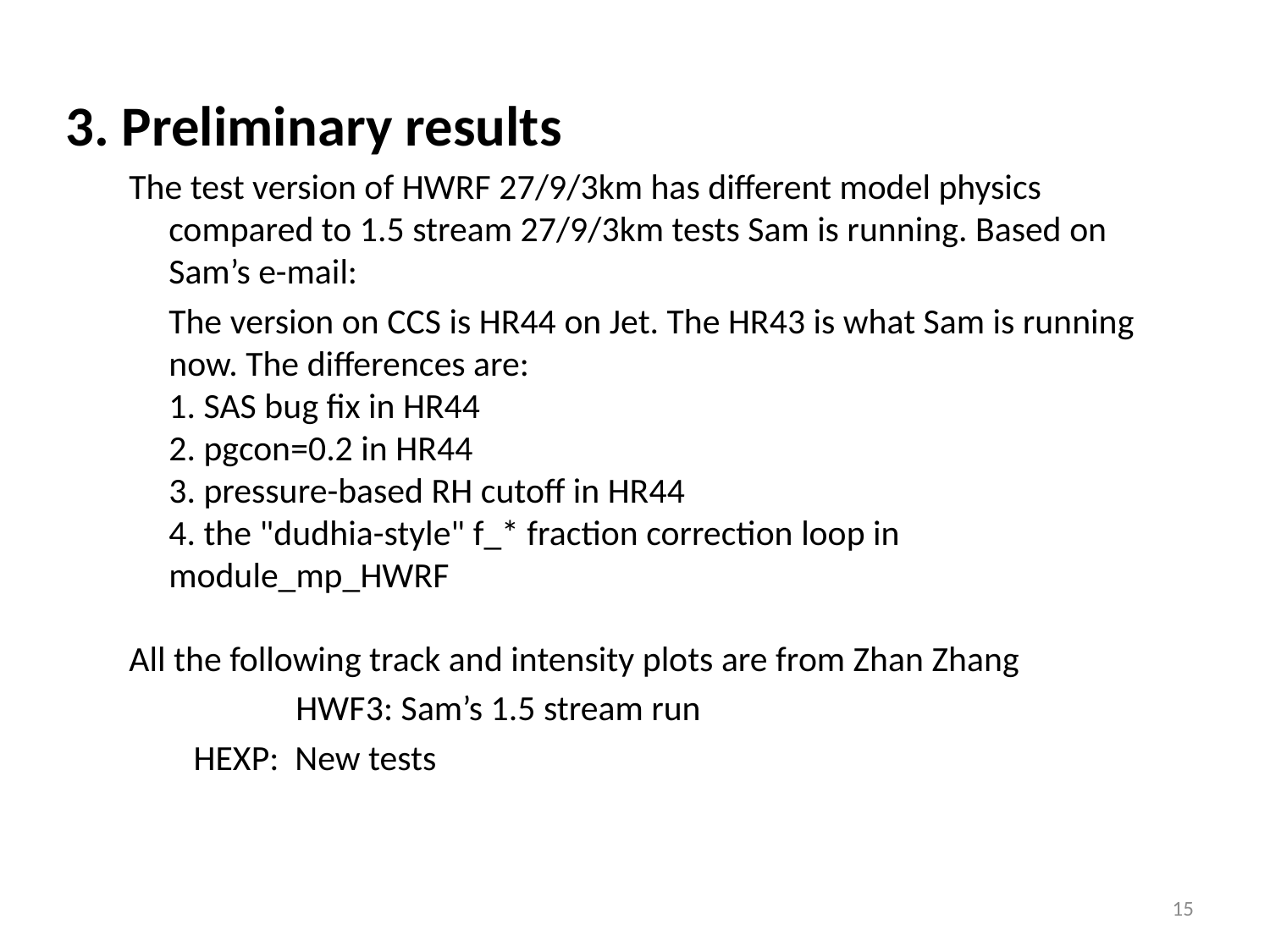

3. Preliminary results
The test version of HWRF 27/9/3km has different model physics compared to 1.5 stream 27/9/3km tests Sam is running. Based on Sam’s e-mail:
	The version on CCS is HR44 on Jet. The HR43 is what Sam is running now. The differences are:
1. SAS bug fix in HR44
2. pgcon=0.2 in HR44
3. pressure-based RH cutoff in HR44
4. the "dudhia-style" f_* fraction correction loop in module_mp_HWRF

All the following track and intensity plots are from Zhan Zhang
		HWF3: Sam’s 1.5 stream run
        HEXP:  New tests
15